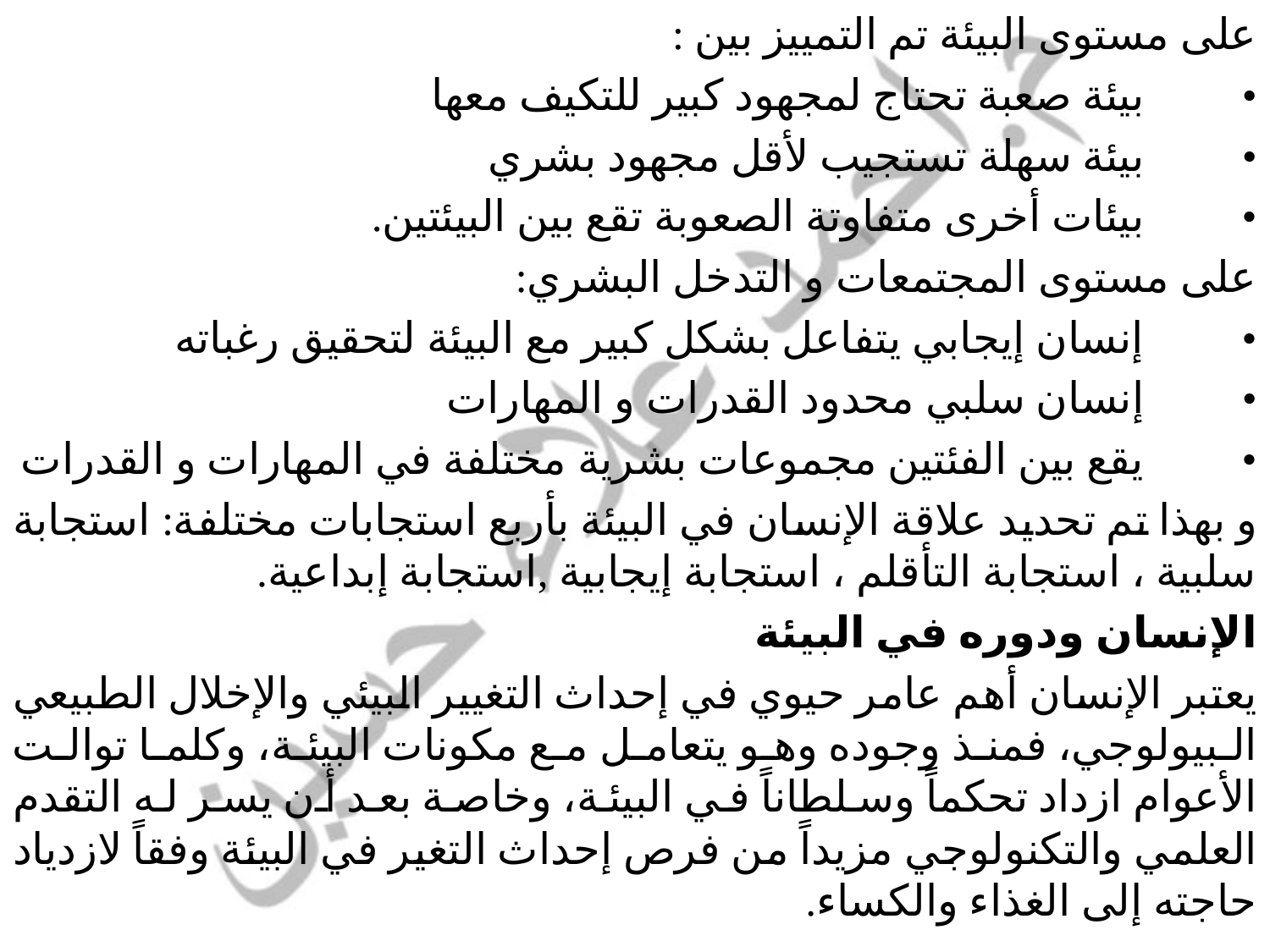

على مستوى البيئة تم التمييز بين :
•         بيئة صعبة تحتاج لمجهود كبير للتكيف معها
•         بيئة سهلة تستجيب لأقل مجهود بشري
•         بيئات أخرى متفاوتة الصعوبة تقع بين البيئتين.
على مستوى المجتمعات و التدخل البشري:
•         إنسان إيجابي يتفاعل بشكل كبير مع البيئة لتحقيق رغباته
•         إنسان سلبي محدود القدرات و المهارات
•         يقع بين الفئتين مجموعات بشرية مختلفة في المهارات و القدرات
و بهذا تم تحديد علاقة الإنسان في البيئة بأربع استجابات مختلفة: استجابة سلبية ، استجابة التأقلم ، استجابة إيجابية ,استجابة إبداعية.
الإنسان ودوره في البيئة
يعتبر الإنسان أهم عامر حيوي في إحداث التغيير البيئي والإخلال الطبيعي البيولوجي، فمنذ وجوده وهو يتعامل مع مكونات البيئة، وكلما توالت الأعوام ازداد تحكماً وسلطاناً في البيئة، وخاصة بعد أن يسر له التقدم العلمي والتكنولوجي مزيداً من فرص إحداث التغير في البيئة وفقاً لازدياد حاجته إلى الغذاء والكساء.